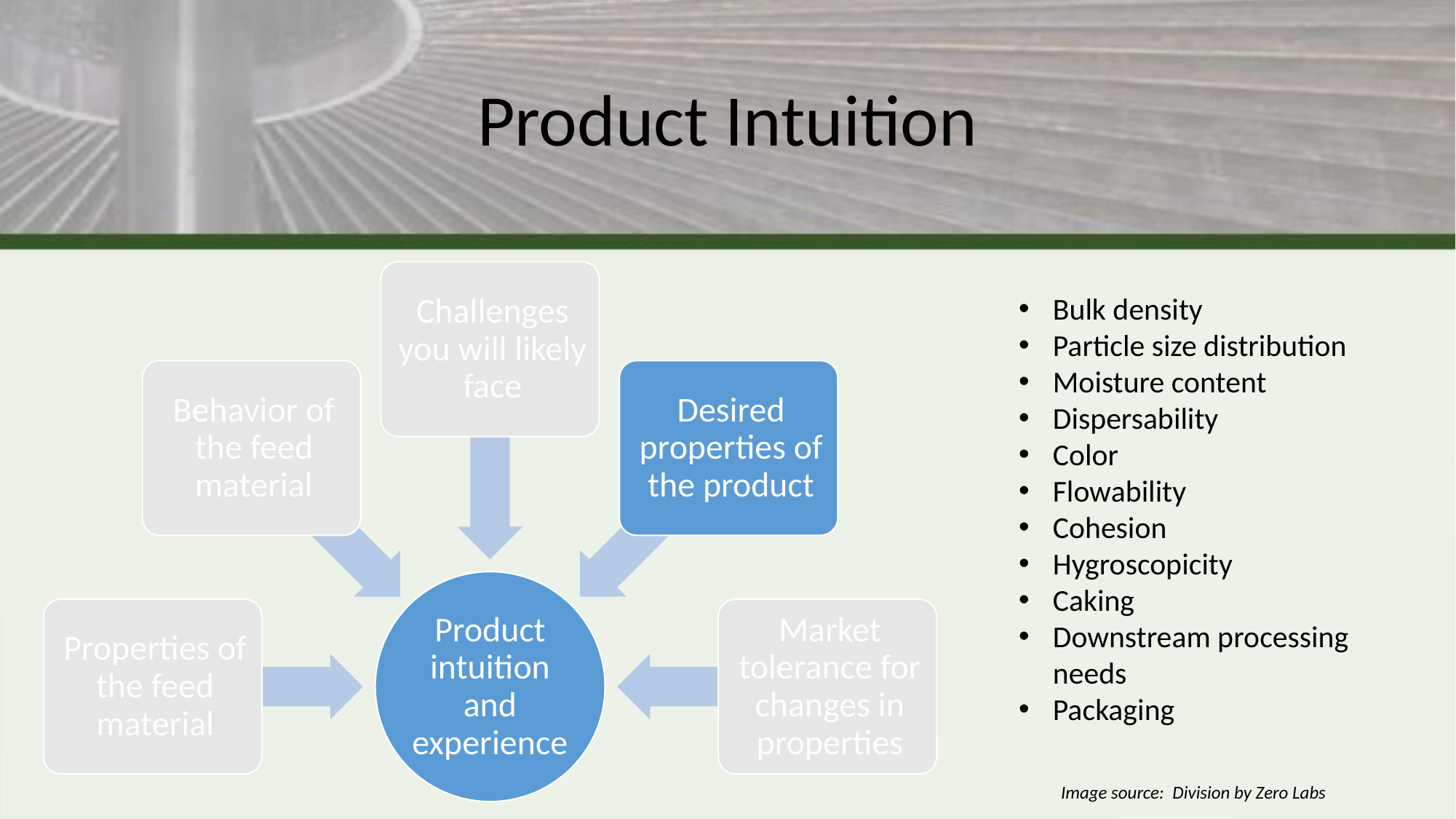

# Product Intuition
Product intuition and experience
Properties of the feed material
Behavior of the feed material
Challenges you will likely face
Desired properties of the product
Market tolerance for changes in properties
Bulk density
Particle size distribution
Moisture content
Dispersability
Color
Flowability
Cohesion
Hygroscopicity
Caking
Downstream processing needs
Packaging

Image source:  Division by Zero Labs